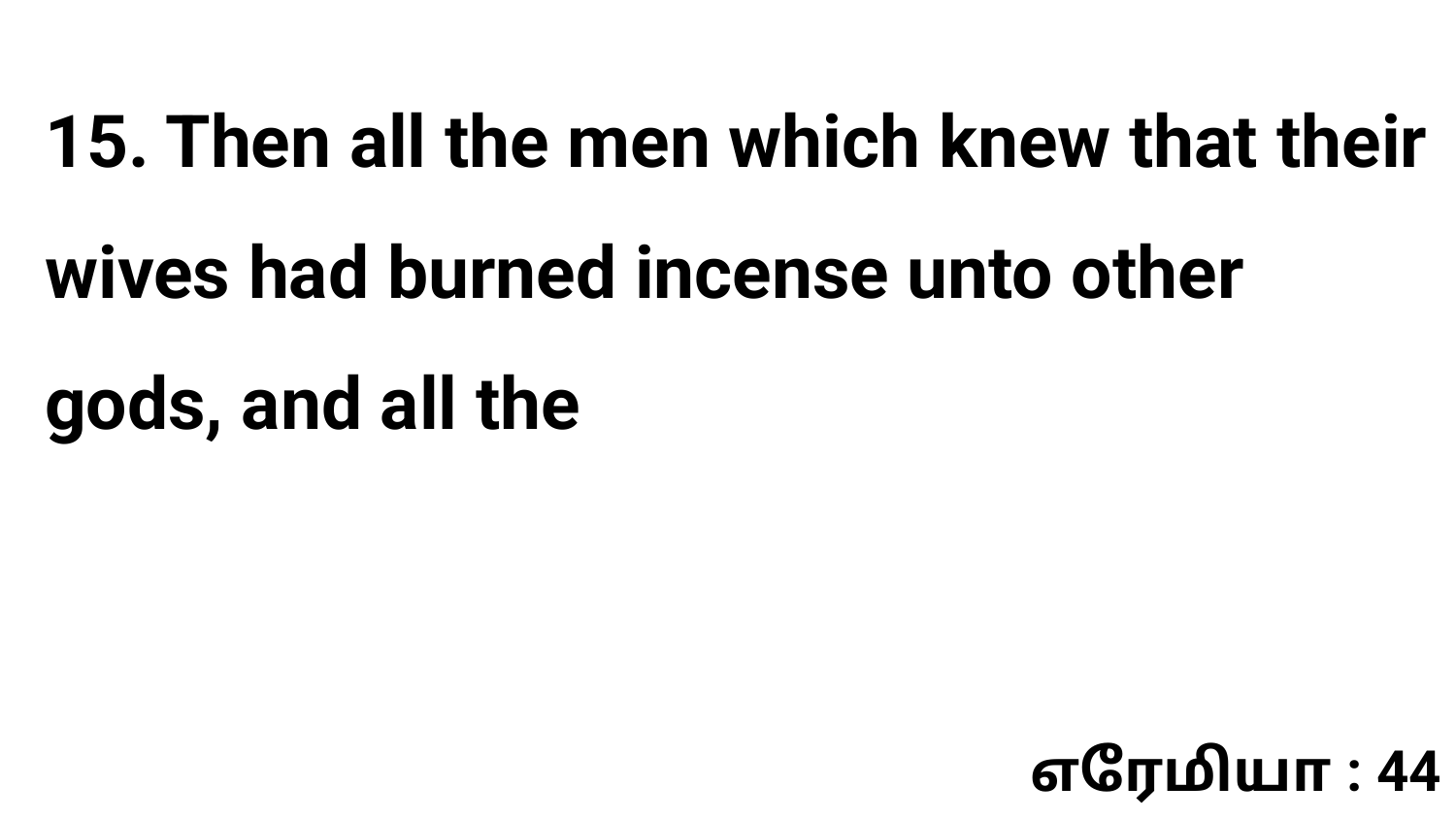

15. Then all the men which knew that their wives had burned incense unto other gods, and all the
எரேமியா : 44